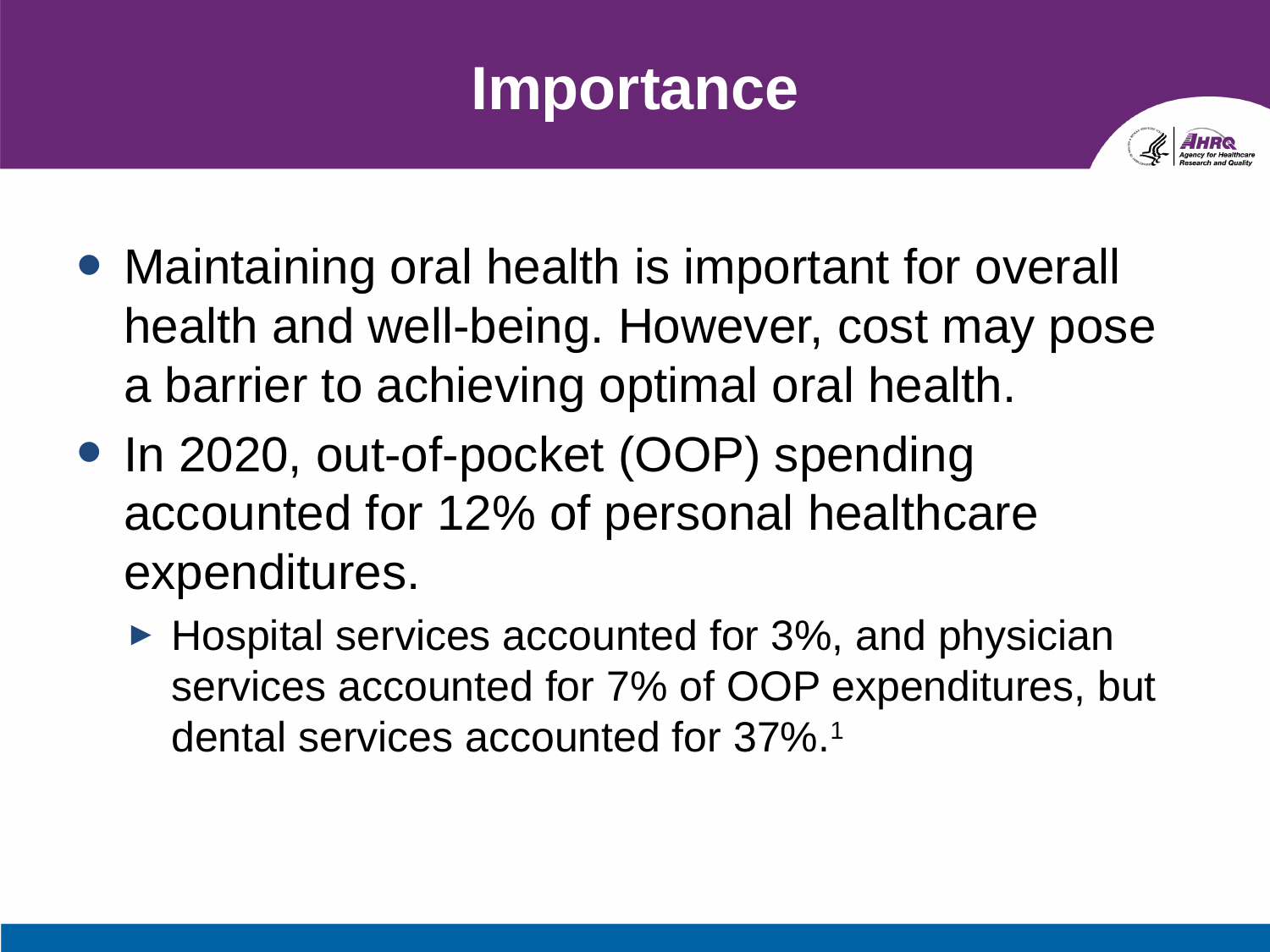

# Importance
Maintaining oral health is important for overall health and well-being. However, cost may pose a barrier to achieving optimal oral health.
In 2020, out-of-pocket (OOP) spending accounted for 12% of personal healthcare expenditures.
Hospital services accounted for 3%, and physician services accounted for 7% of OOP expenditures, but dental services accounted for 37%.1